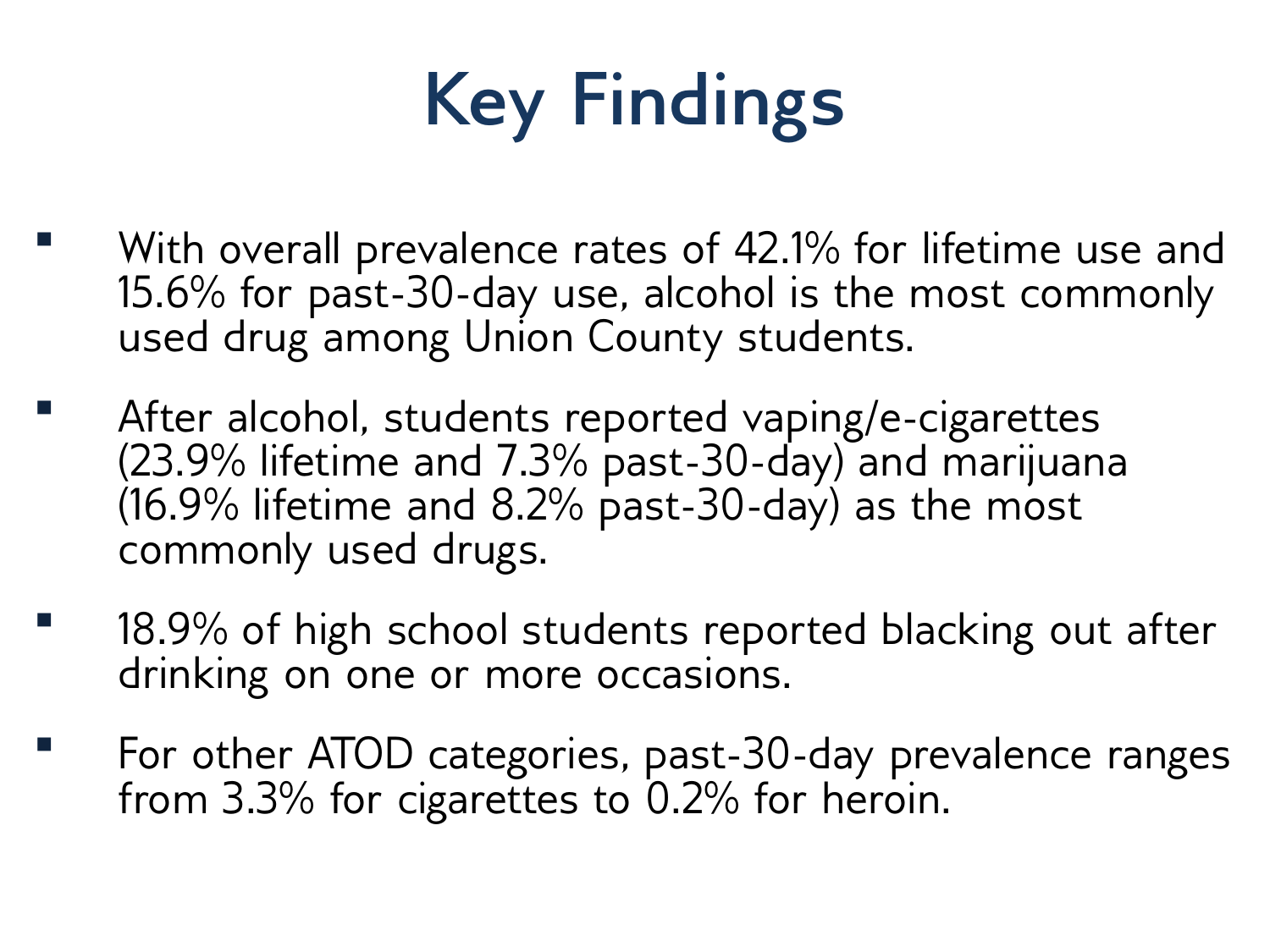

Key Findings
With overall prevalence rates of 42.1% for lifetime use and 15.6% for past-30-day use, alcohol is the most commonly used drug among Union County students.
After alcohol, students reported vaping/e-cigarettes (23.9% lifetime and 7.3% past-30-day) and marijuana (16.9% lifetime and 8.2% past-30-day) as the most commonly used drugs.
18.9% of high school students reported blacking out after drinking on one or more occasions.
For other ATOD categories, past-30-day prevalence ranges from 3.3% for cigarettes to 0.2% for heroin.